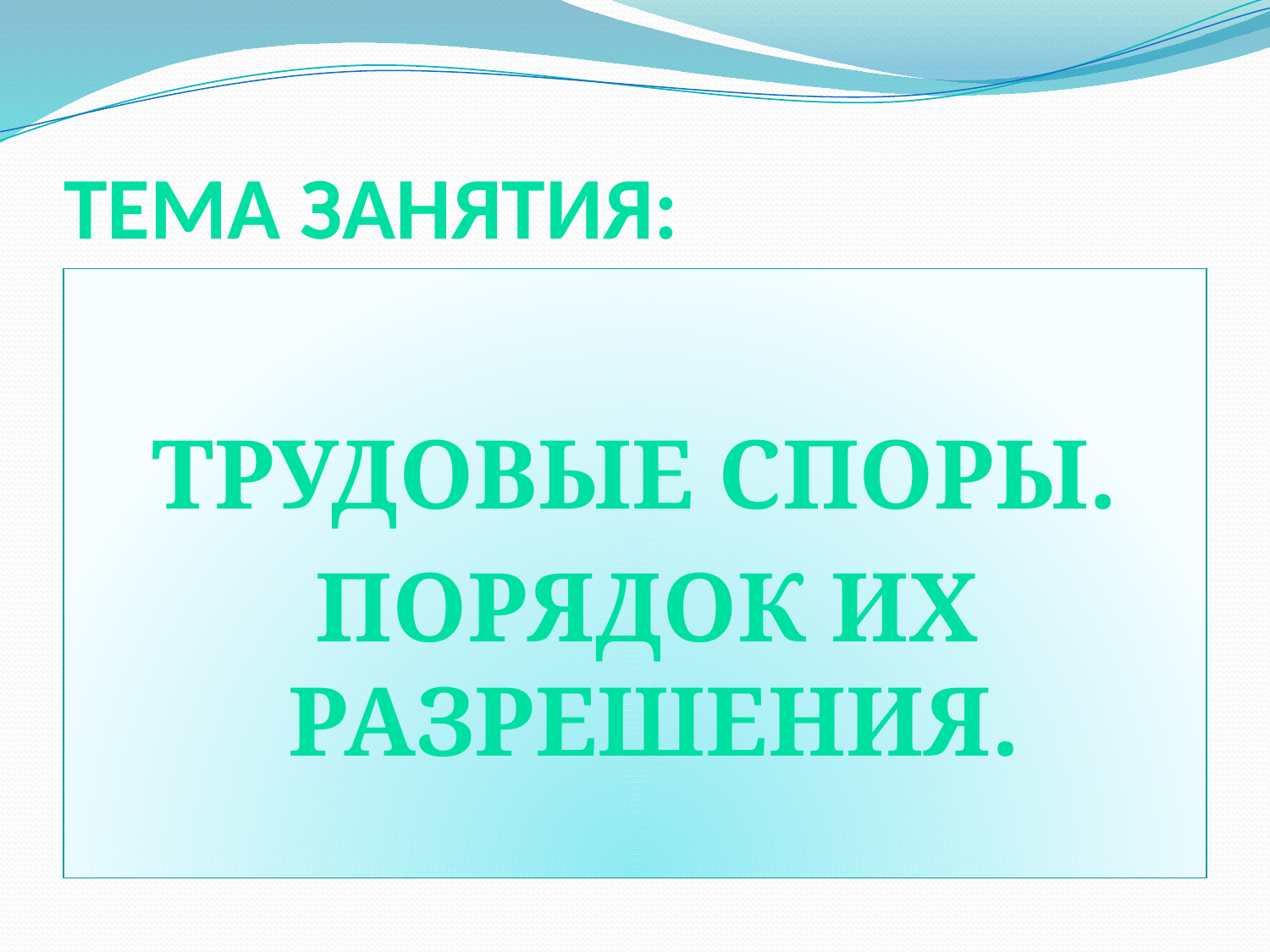

# Тема занятия:

Трудовые споры.
 Порядок их разрешения.